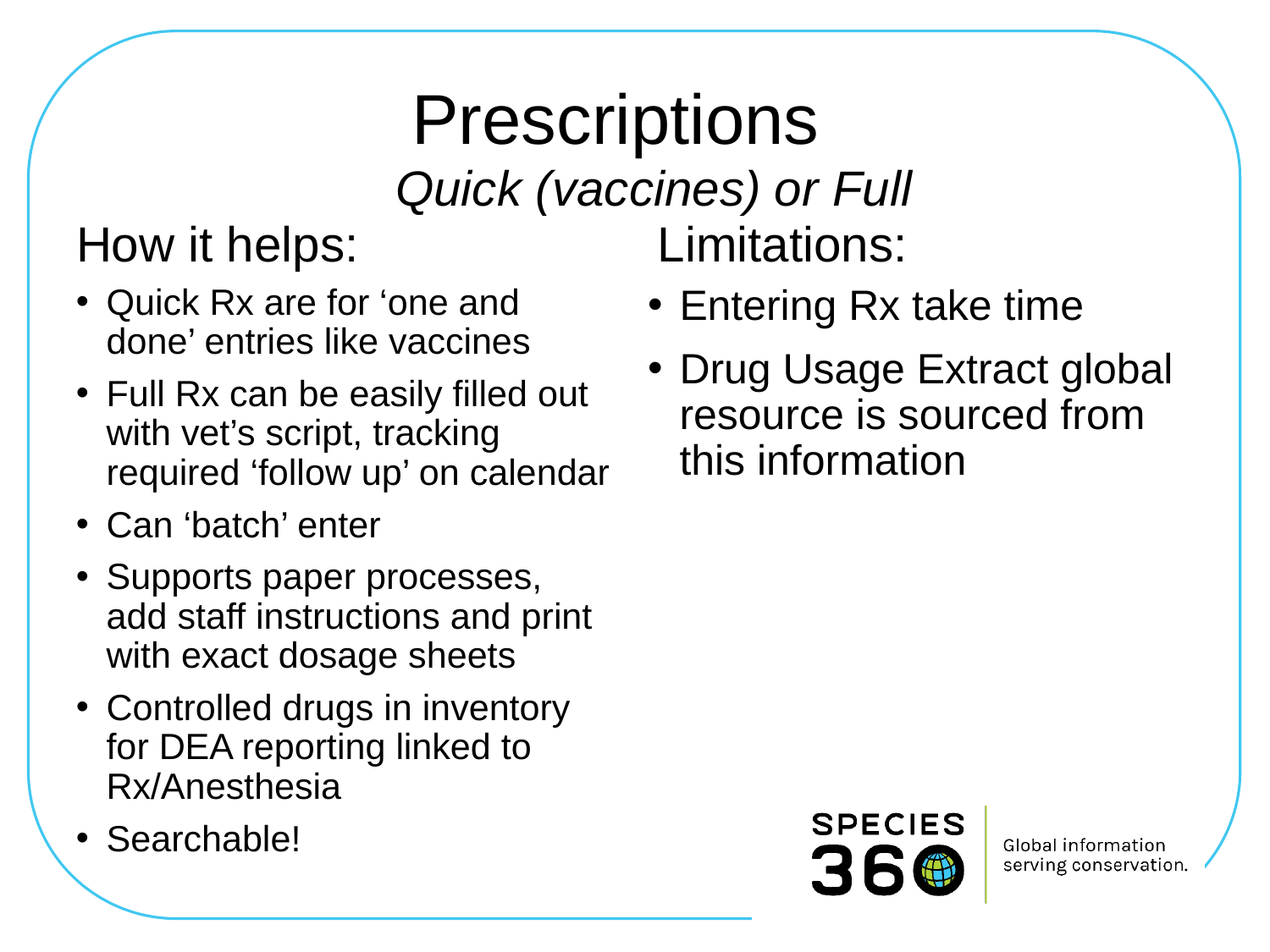

# Prescriptions
Quick (vaccines) or Full
How it helps:
Limitations:
Quick Rx are for ‘one and done’ entries like vaccines
Full Rx can be easily filled out with vet’s script, tracking required ‘follow up’ on calendar
Can ‘batch’ enter
Supports paper processes, add staff instructions and print with exact dosage sheets
Controlled drugs in inventory for DEA reporting linked to Rx/Anesthesia
Searchable!
Entering Rx take time
Drug Usage Extract global resource is sourced from this information